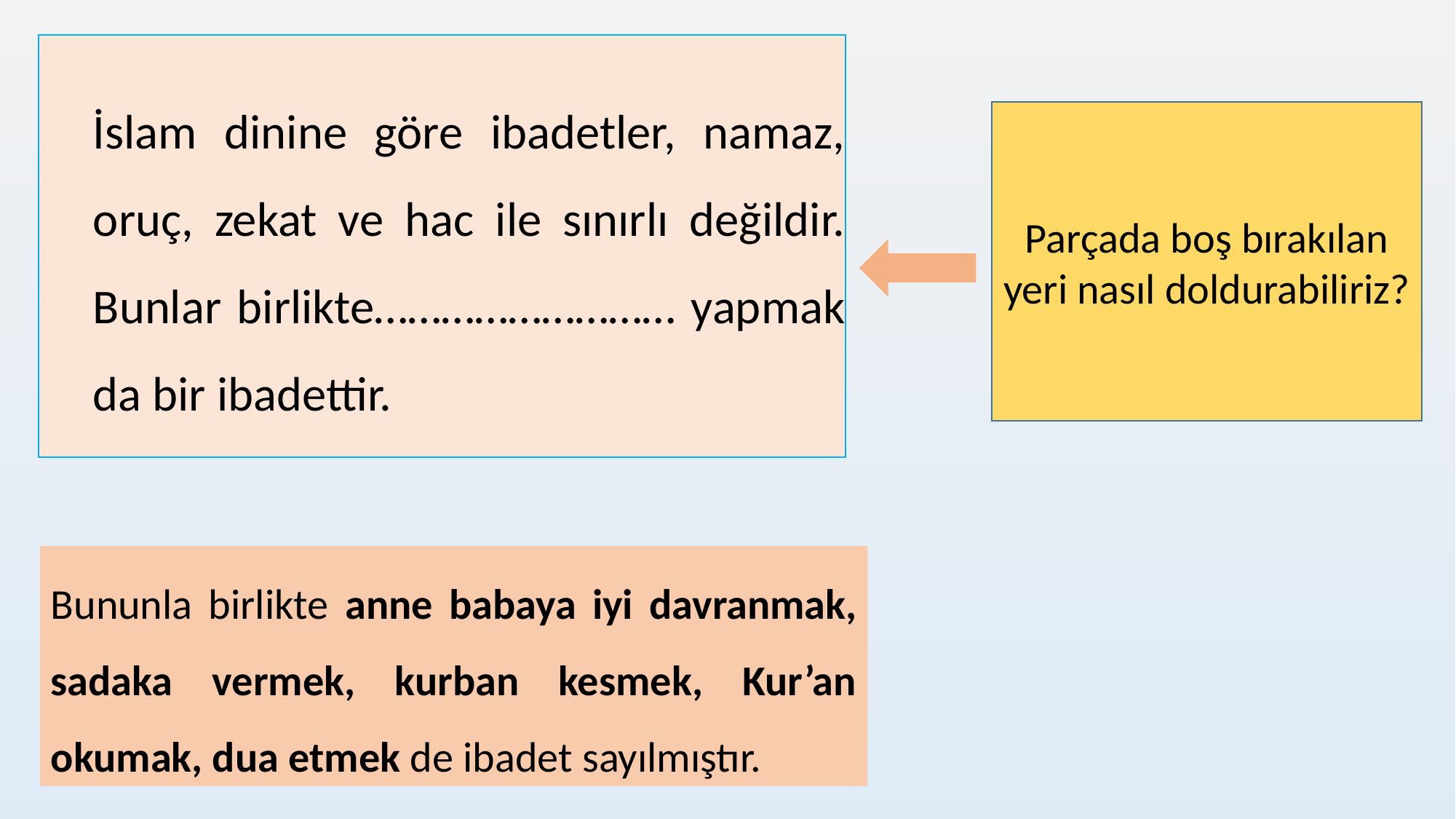

İslam dinine göre ibadetler, namaz, oruç, zekat ve hac ile sınırlı değildir. Bunlar birlikte……………………… yapmak da bir ibadettir.
Parçada boş bırakılan yeri nasıl doldurabiliriz?

Bununla birlikte anne babaya iyi davranmak, sadaka vermek, kurban kesmek, Kur’an okumak, dua etmek de ibadet sayılmıştır.